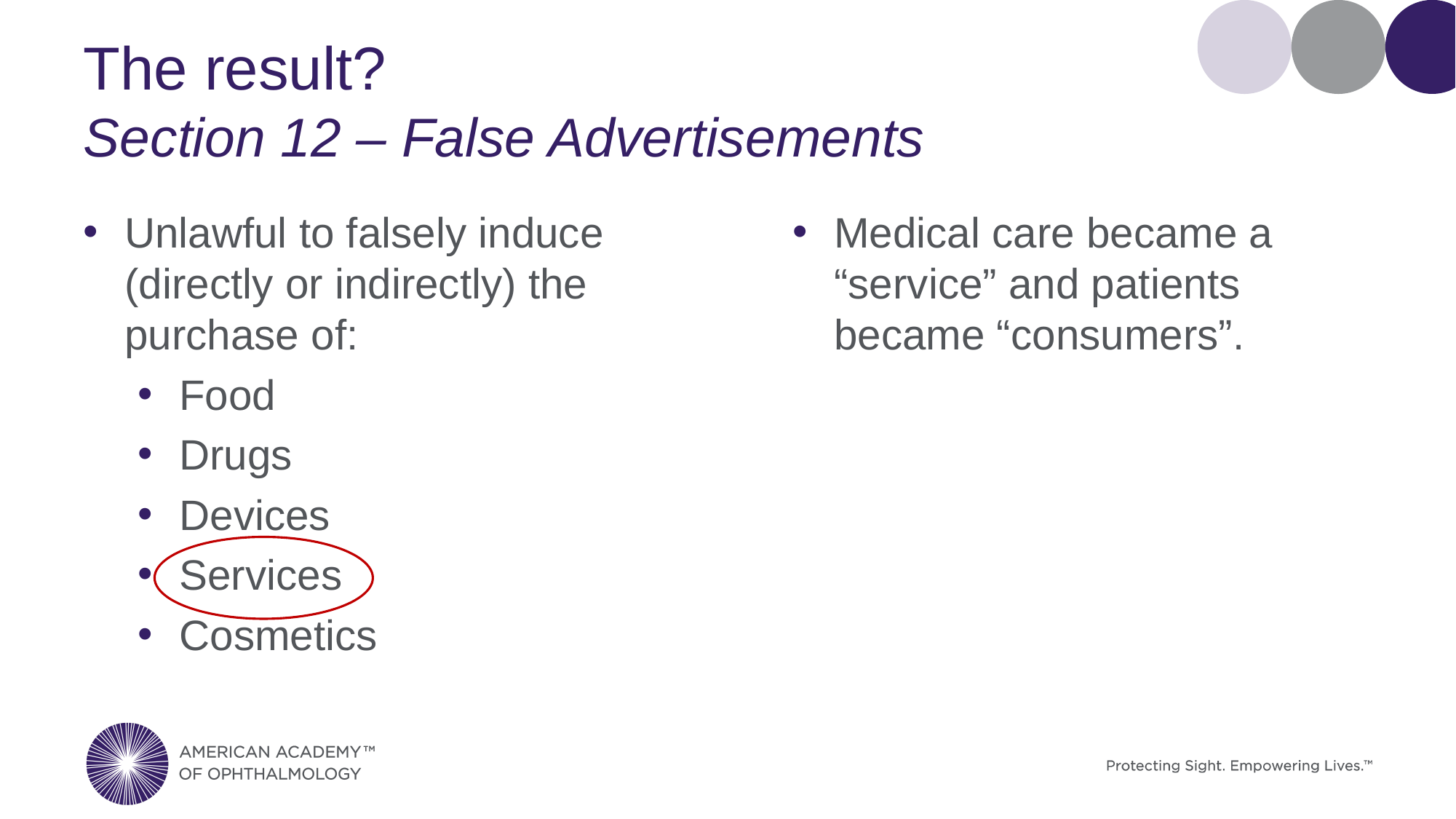

# The result? Section 12 – False Advertisements
Unlawful to falsely induce (directly or indirectly) the purchase of:
Food
Drugs
Devices
Services
Cosmetics
Medical care became a “service” and patients became “consumers”.